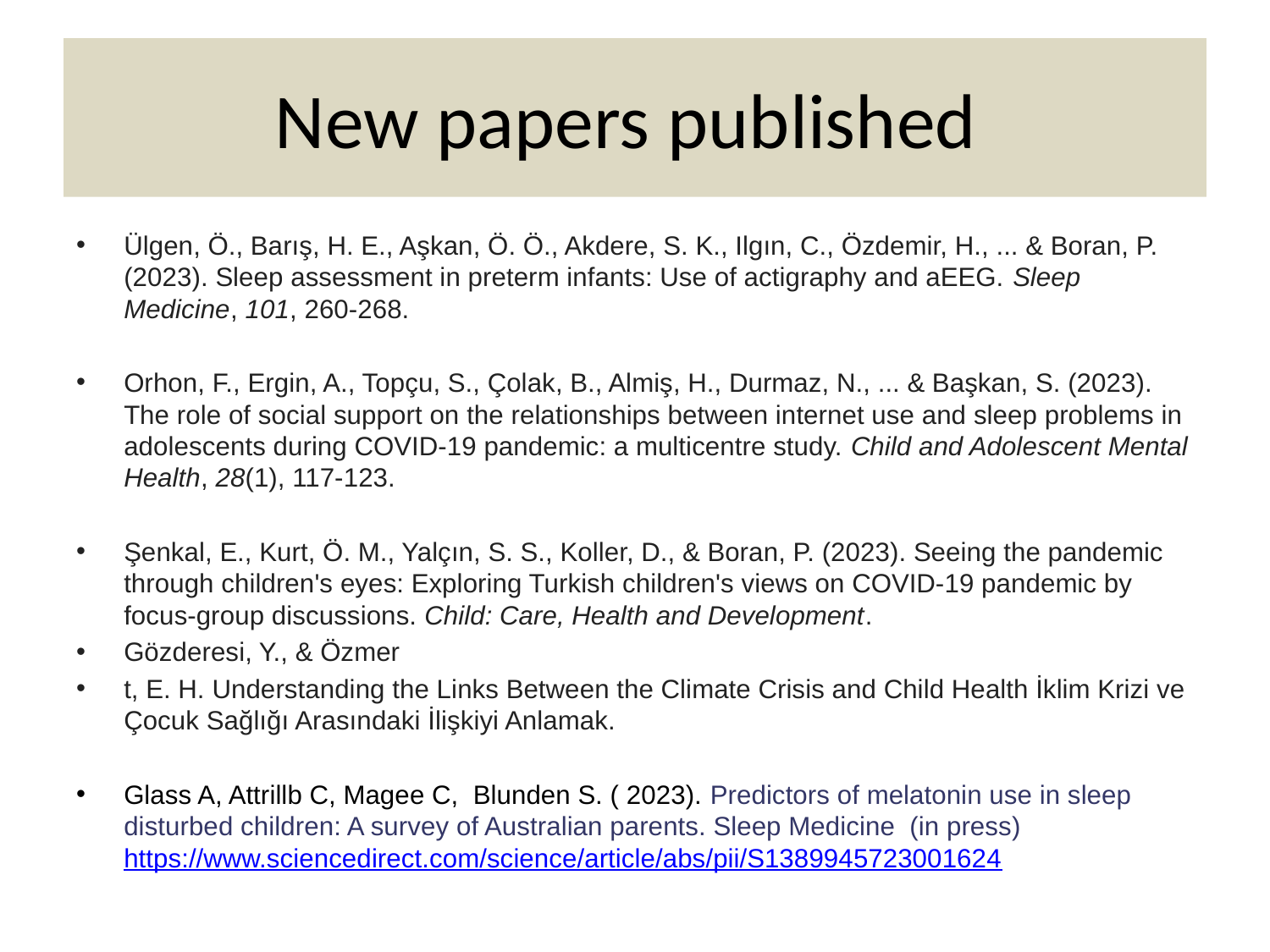

# New papers published
Ülgen, Ö., Barış, H. E., Aşkan, Ö. Ö., Akdere, S. K., Ilgın, C., Özdemir, H., ... & Boran, P. (2023). Sleep assessment in preterm infants: Use of actigraphy and aEEG. Sleep Medicine, 101, 260-268.

Orhon, F., Ergin, A., Topçu, S., Çolak, B., Almiş, H., Durmaz, N., ... & Başkan, S. (2023). The role of social support on the relationships between internet use and sleep problems in adolescents during COVID‐19 pandemic: a multicentre study. Child and Adolescent Mental Health, 28(1), 117-123.

Şenkal, E., Kurt, Ö. M., Yalçın, S. S., Koller, D., & Boran, P. (2023). Seeing the pandemic through children's eyes: Exploring Turkish children's views on COVID‐19 pandemic by focus‐group discussions. Child: Care, Health and Development.
Gözderesi, Y., & Özmer
t, E. H. Understanding the Links Between the Climate Crisis and Child Health İklim Krizi ve Çocuk Sağlığı Arasındaki İlişkiyi Anlamak.

Glass A, Attrillb C, Magee C,  Blunden S. ( 2023). Predictors of melatonin use in sleep disturbed children: A survey of Australian parents. Sleep Medicine  (in press)  https://www.sciencedirect.com/science/article/abs/pii/S1389945723001624